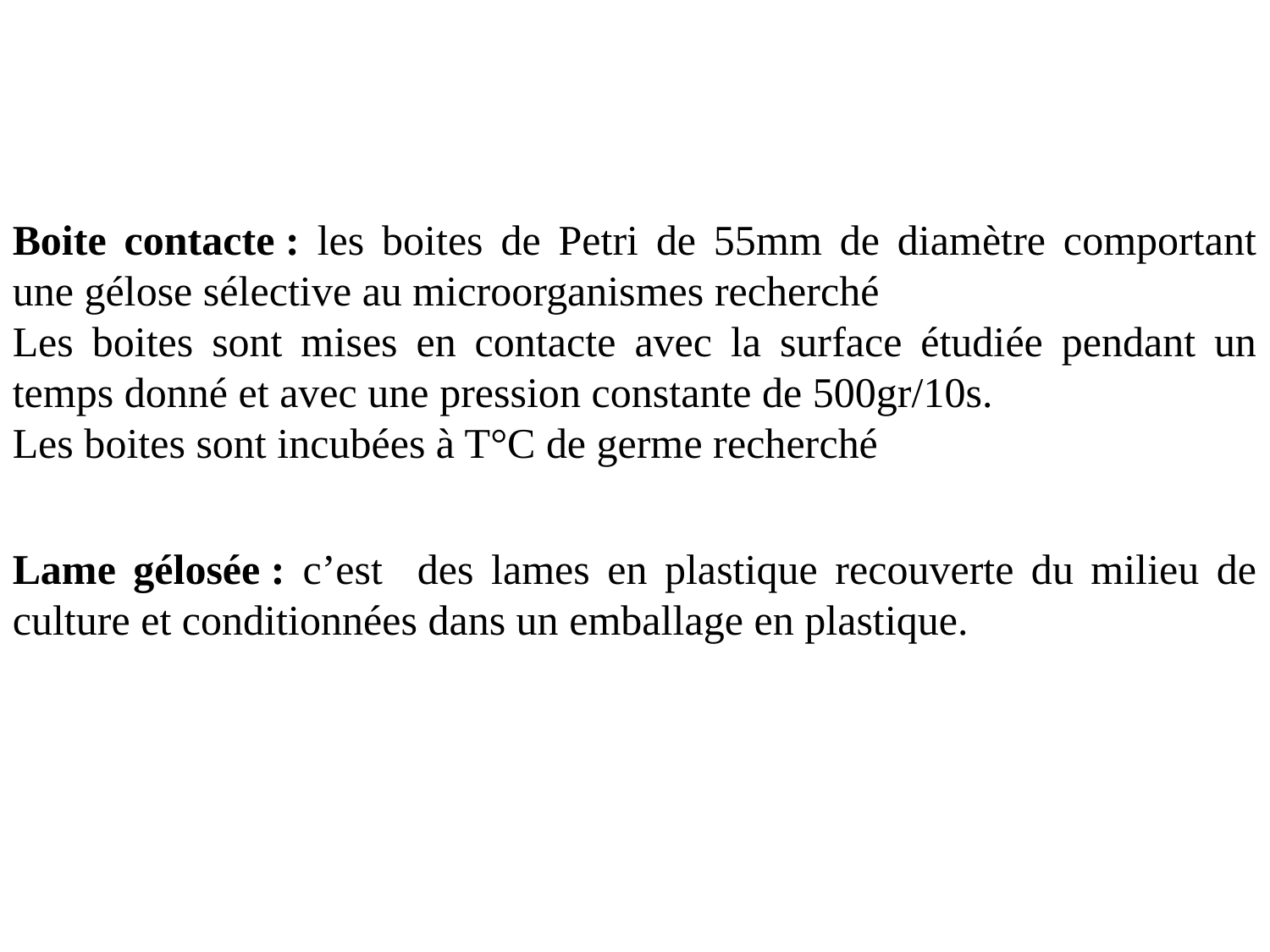

Boite contacte : les boites de Petri de 55mm de diamètre comportant une gélose sélective au microorganismes recherché
Les boites sont mises en contacte avec la surface étudiée pendant un temps donné et avec une pression constante de 500gr/10s.
Les boites sont incubées à T°C de germe recherché
Lame gélosée : c’est  des lames en plastique recouverte du milieu de culture et conditionnées dans un emballage en plastique.